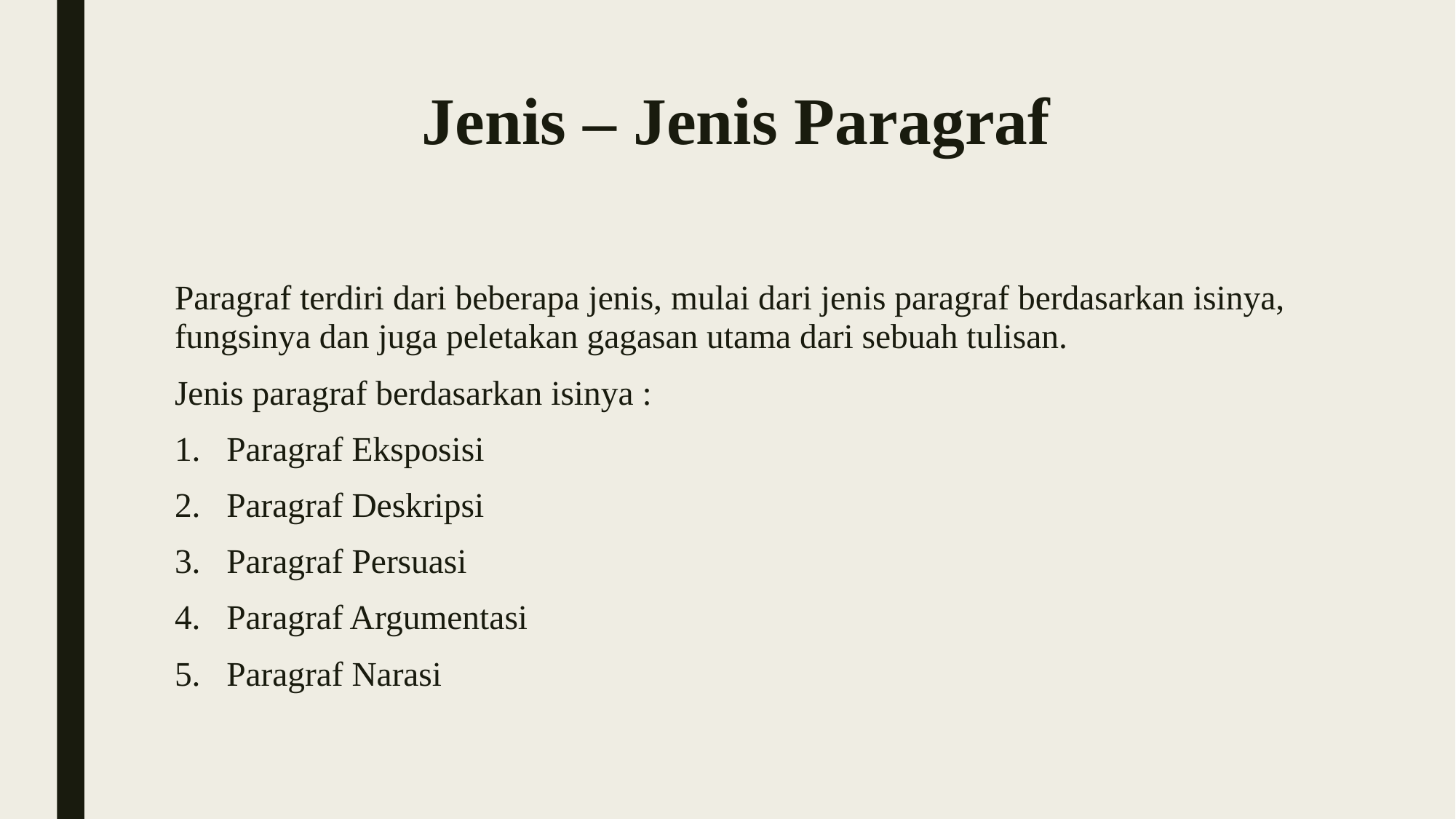

# Jenis – Jenis Paragraf
Paragraf terdiri dari beberapa jenis, mulai dari jenis paragraf berdasarkan isinya, fungsinya dan juga peletakan gagasan utama dari sebuah tulisan.
Jenis paragraf berdasarkan isinya :
Paragraf Eksposisi
Paragraf Deskripsi
Paragraf Persuasi
Paragraf Argumentasi
Paragraf Narasi